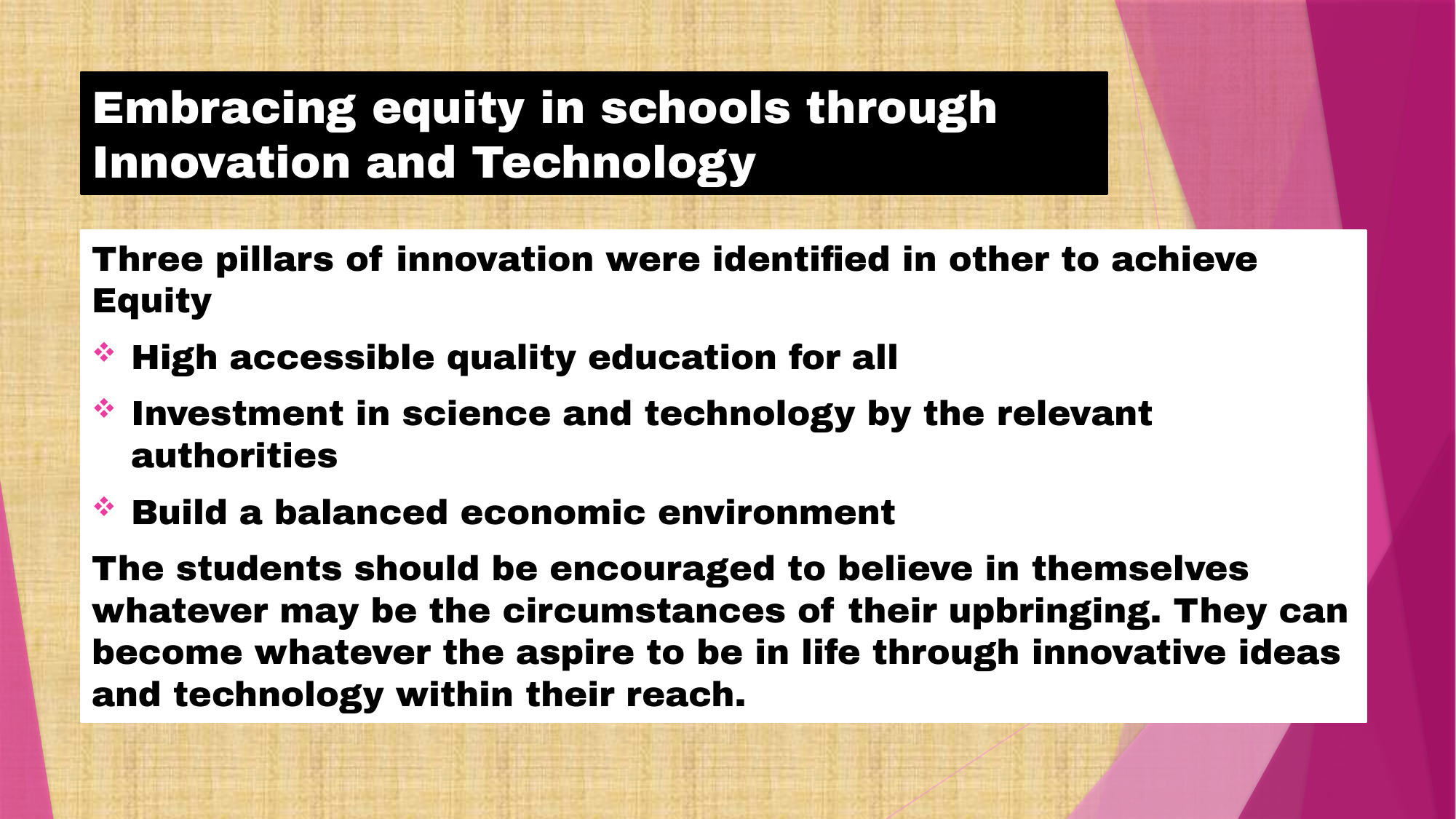

# Embracing equity in schools through Innovation and Technology
Three pillars of innovation were identified in other to achieve Equity
High accessible quality education for all
Investment in science and technology by the relevant authorities
Build a balanced economic environment
The students should be encouraged to believe in themselves whatever may be the circumstances of their upbringing. They can become whatever the aspire to be in life through innovative ideas and technology within their reach.